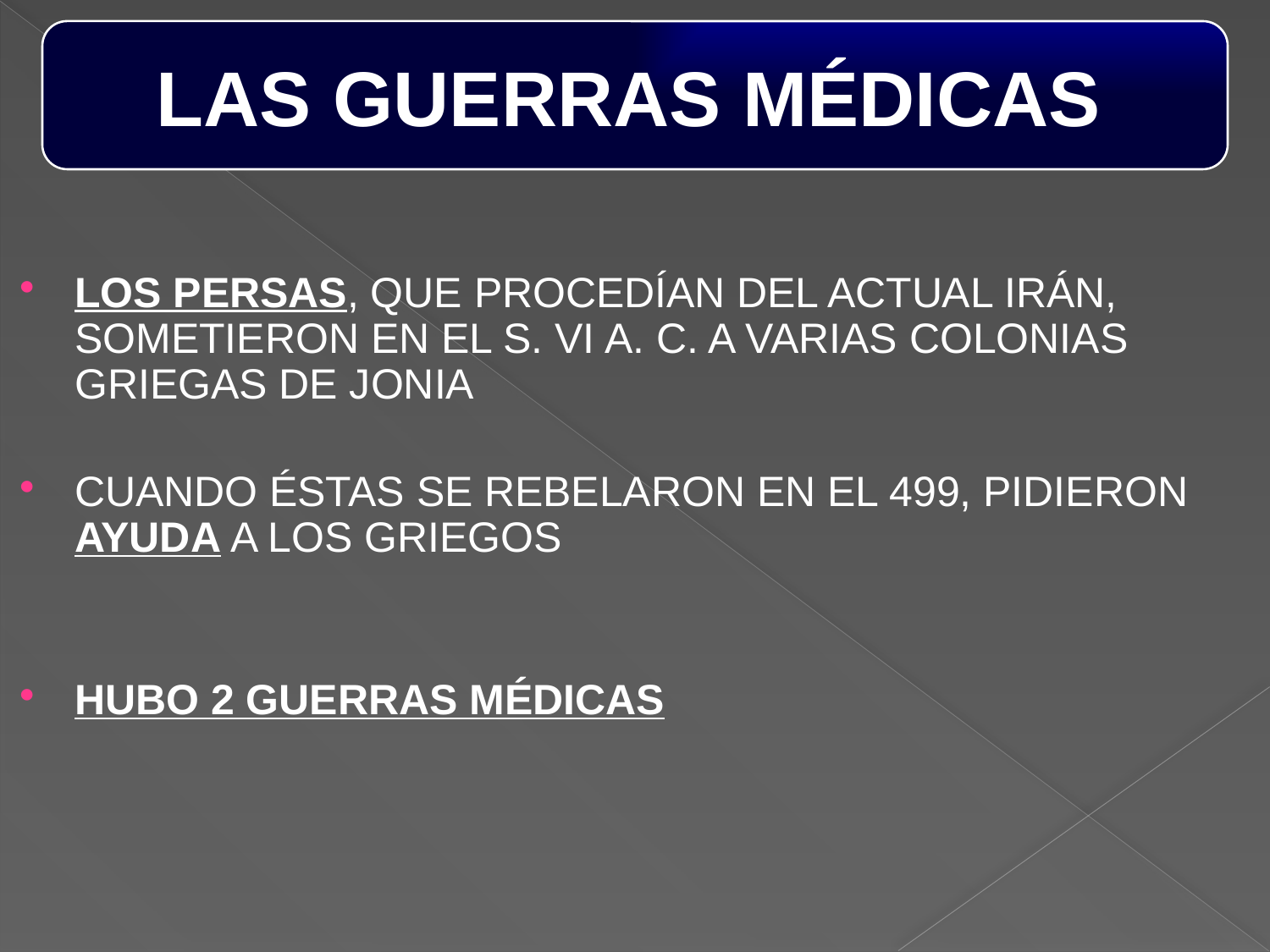

LAS GUERRAS MÉDICAS
LOS PERSAS, QUE PROCEDÍAN DEL ACTUAL IRÁN, SOMETIERON EN EL S. VI A. C. A VARIAS COLONIAS GRIEGAS DE JONIA

CUANDO ÉSTAS SE REBELARON EN EL 499, PIDIERON AYUDA A LOS GRIEGOS

HUBO 2 GUERRAS MÉDICAS